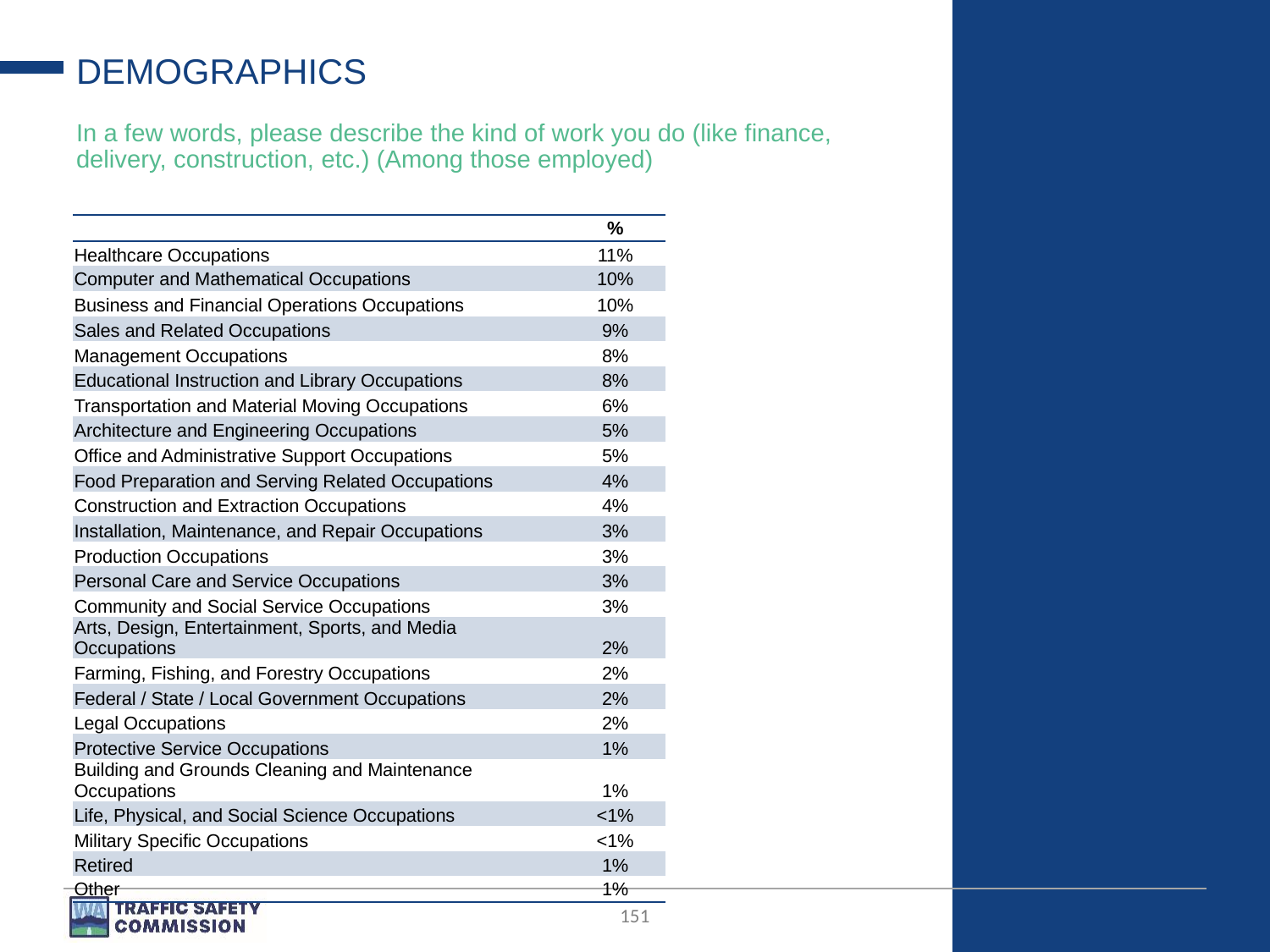

# DEMOGRAPHICS
In a few words, please describe the kind of work you do (like finance, delivery, construction, etc.) (Among those employed)
|  | % |
| --- | --- |
| Healthcare Occupations | 11% |
| Computer and Mathematical Occupations | 10% |
| Business and Financial Operations Occupations | 10% |
| Sales and Related Occupations | 9% |
| Management Occupations | 8% |
| Educational Instruction and Library Occupations | 8% |
| Transportation and Material Moving Occupations | 6% |
| Architecture and Engineering Occupations | 5% |
| Office and Administrative Support Occupations | 5% |
| Food Preparation and Serving Related Occupations | 4% |
| Construction and Extraction Occupations | 4% |
| Installation, Maintenance, and Repair Occupations | 3% |
| Production Occupations | 3% |
| Personal Care and Service Occupations | 3% |
| Community and Social Service Occupations | 3% |
| Arts, Design, Entertainment, Sports, and Media Occupations | 2% |
| Farming, Fishing, and Forestry Occupations | 2% |
| Federal / State / Local Government Occupations | 2% |
| Legal Occupations | 2% |
| Protective Service Occupations | 1% |
| Building and Grounds Cleaning and Maintenance Occupations | 1% |
| Life, Physical, and Social Science Occupations | <1% |
| Military Specific Occupations | <1% |
| Retired | 1% |
| Other | 1% |